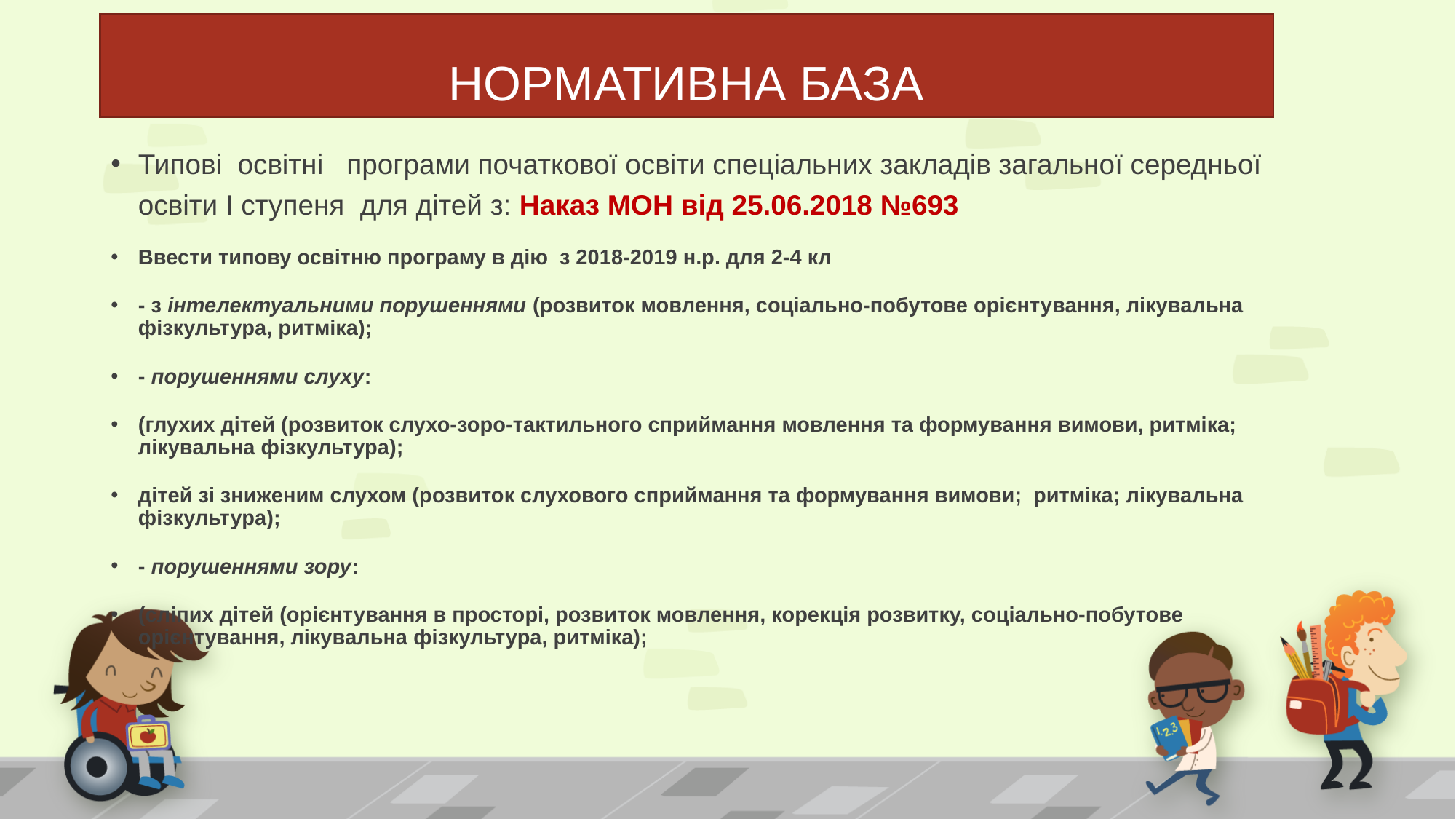

# НОРМАТИВНА БАЗА
Типові  освітні   програми початкової освіти спеціальних закладів загальної середньої освіти І ступеня  для дітей з: Наказ МОН від 25.06.2018 №693
Ввести типову освітню програму в дію  з 2018-2019 н.р. для 2-4 кл
- з інтелектуальними порушеннями (розвиток мовлення, соціально-побутове орієнтування, лікувальна фізкультура, ритміка);
- порушеннями слуху:
(глухих дітей (розвиток слухо-зоро-тактильного сприймання мовлення та формування вимови, ритміка; лікувальна фізкультура);
дітей зі зниженим слухом (розвиток слухового сприймання та формування вимови;  ритміка; лікувальна фізкультура);
- порушеннями зору:
(сліпих дітей (орієнтування в просторі, розвиток мовлення, корекція розвитку, соціально-побутове орієнтування, лікувальна фізкультура, ритміка);